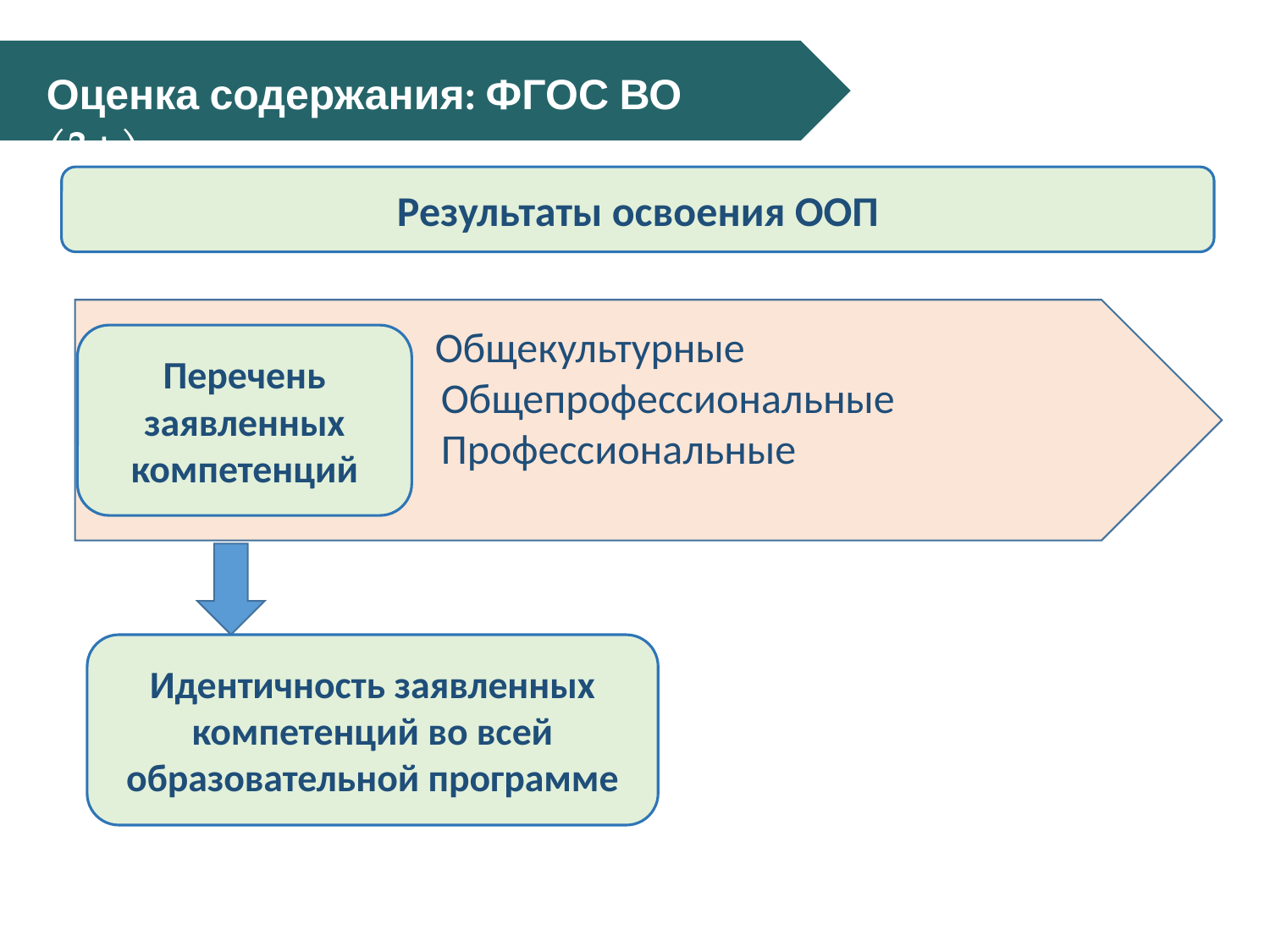

Оценка содержания: ФГОС ВО (3+)
Результаты освоения ООП
       Общекультурные
       Общепрофессиональные
       Профессиональные

Перечень заявленных компетенций

Идентичность заявленных компетенций во всей образовательной программе